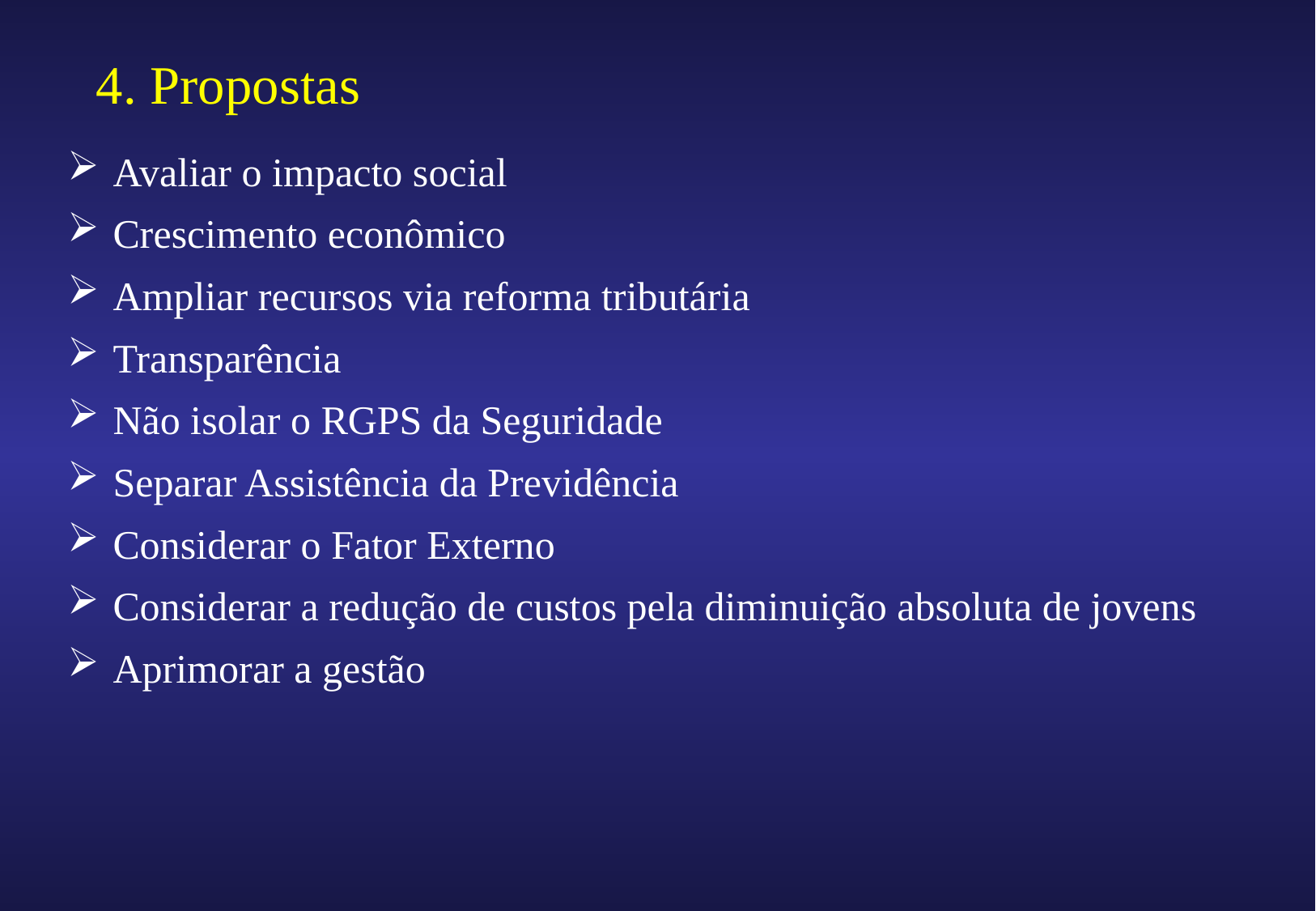

# 4. Propostas
Avaliar o impacto social
Crescimento econômico
Ampliar recursos via reforma tributária
Transparência
Não isolar o RGPS da Seguridade
Separar Assistência da Previdência
Considerar o Fator Externo
Considerar a redução de custos pela diminuição absoluta de jovens
Aprimorar a gestão